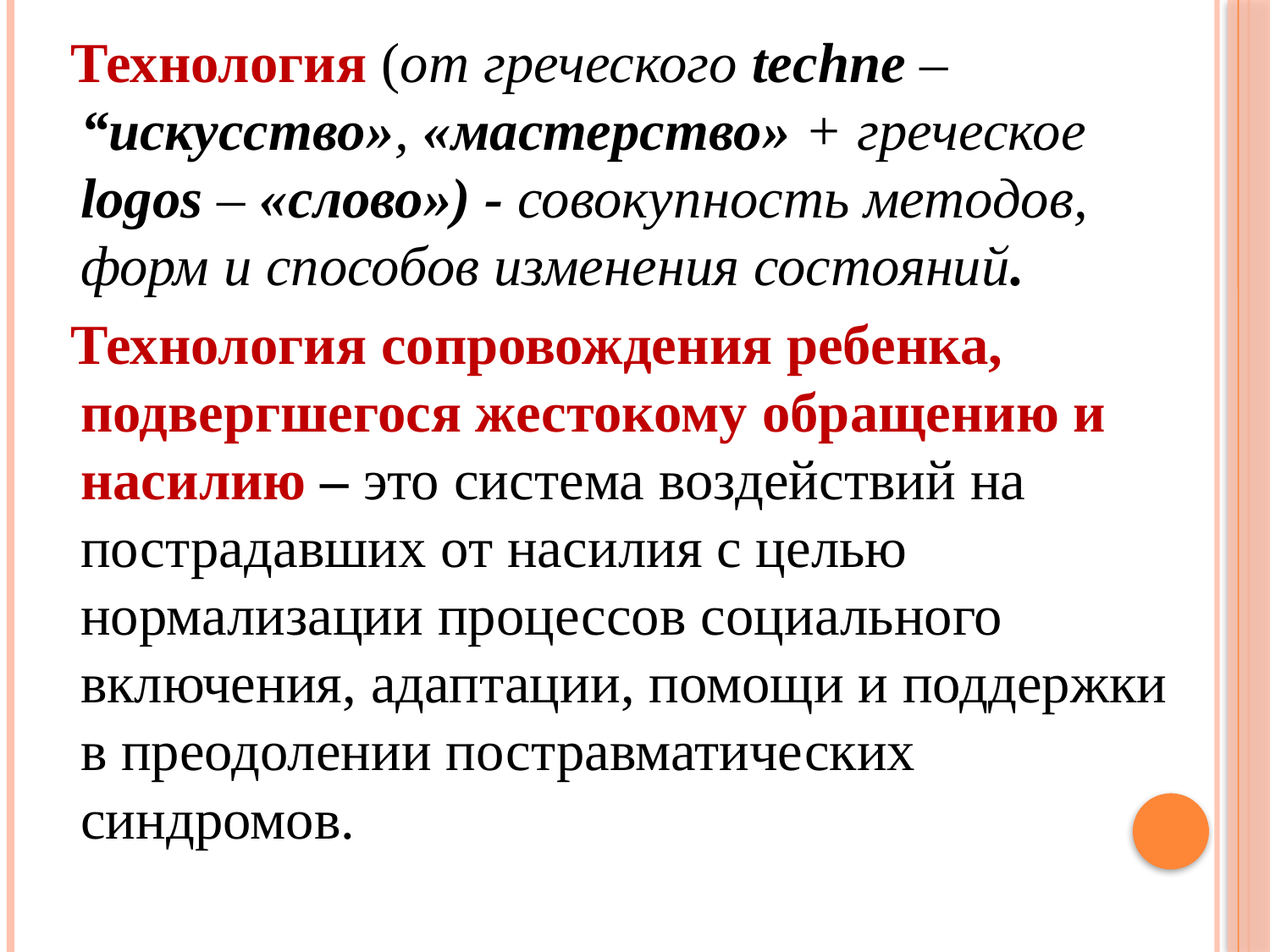

Технология (от греческого techne – “искусство», «мастерство» + греческое logos – «слово») - совокупность методов, форм и способов изменения состояний.
  Технология сопровождения ребенка, подвергшегося жестокому обращению и насилию – это система воздействий на пострадавших от насилия с целью нормализации процессов социального включения, адаптации, помощи и поддержки в преодолении постравматических синдромов.